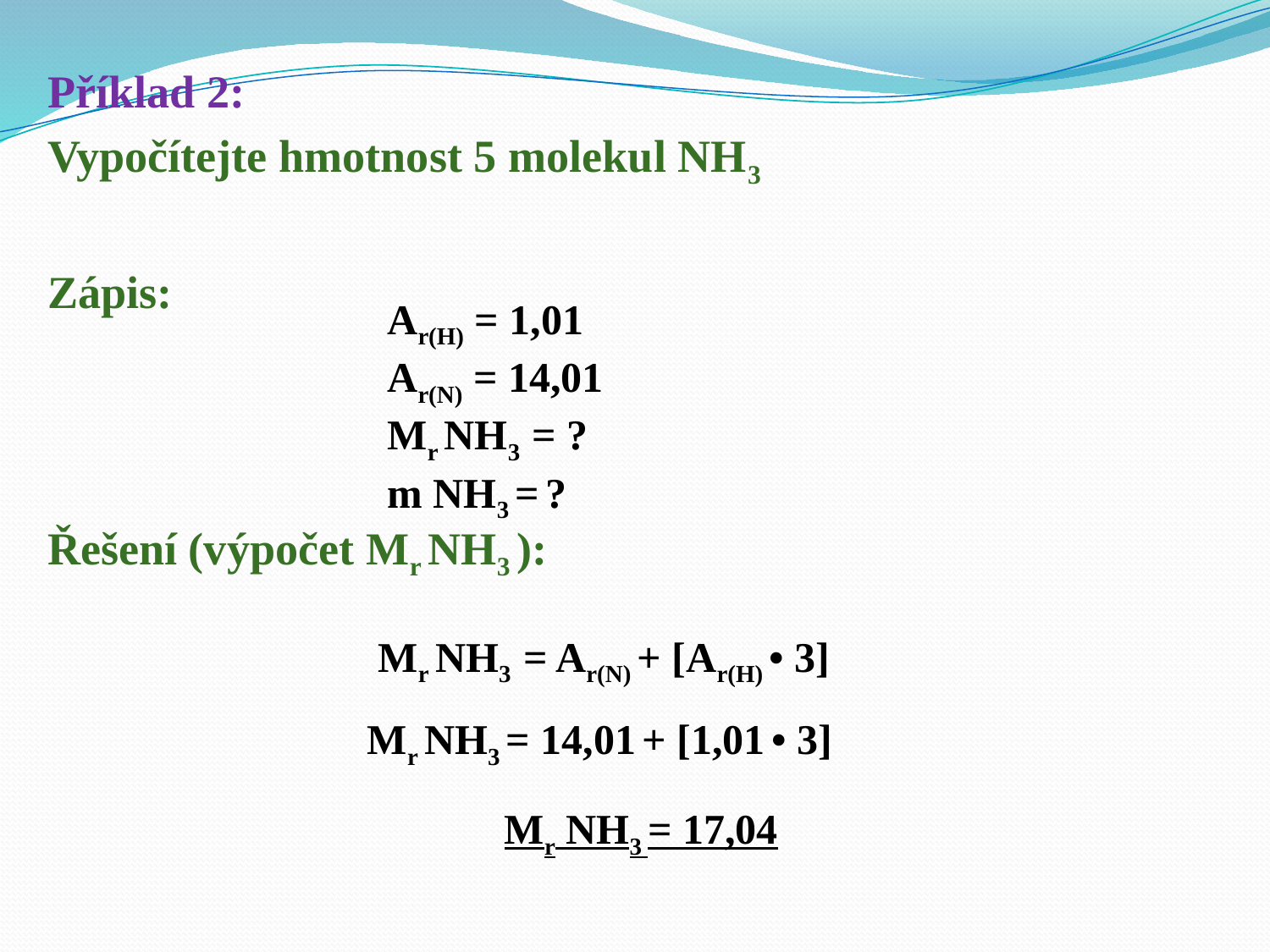

Příklad 2:
Vypočítejte hmotnost 5 molekul NH3

Zápis:

Řešení (výpočet Mr NH3 ):

Ar(H) = 1,01
Ar(N) = 14,01
Mr NH3  = ?
m NH3 = ?
Mr NH3  = Ar(N) + [Ar(H) • 3]
Mr NH3 = 14,01 + [1,01 • 3]

Mr NH3 = 17,04